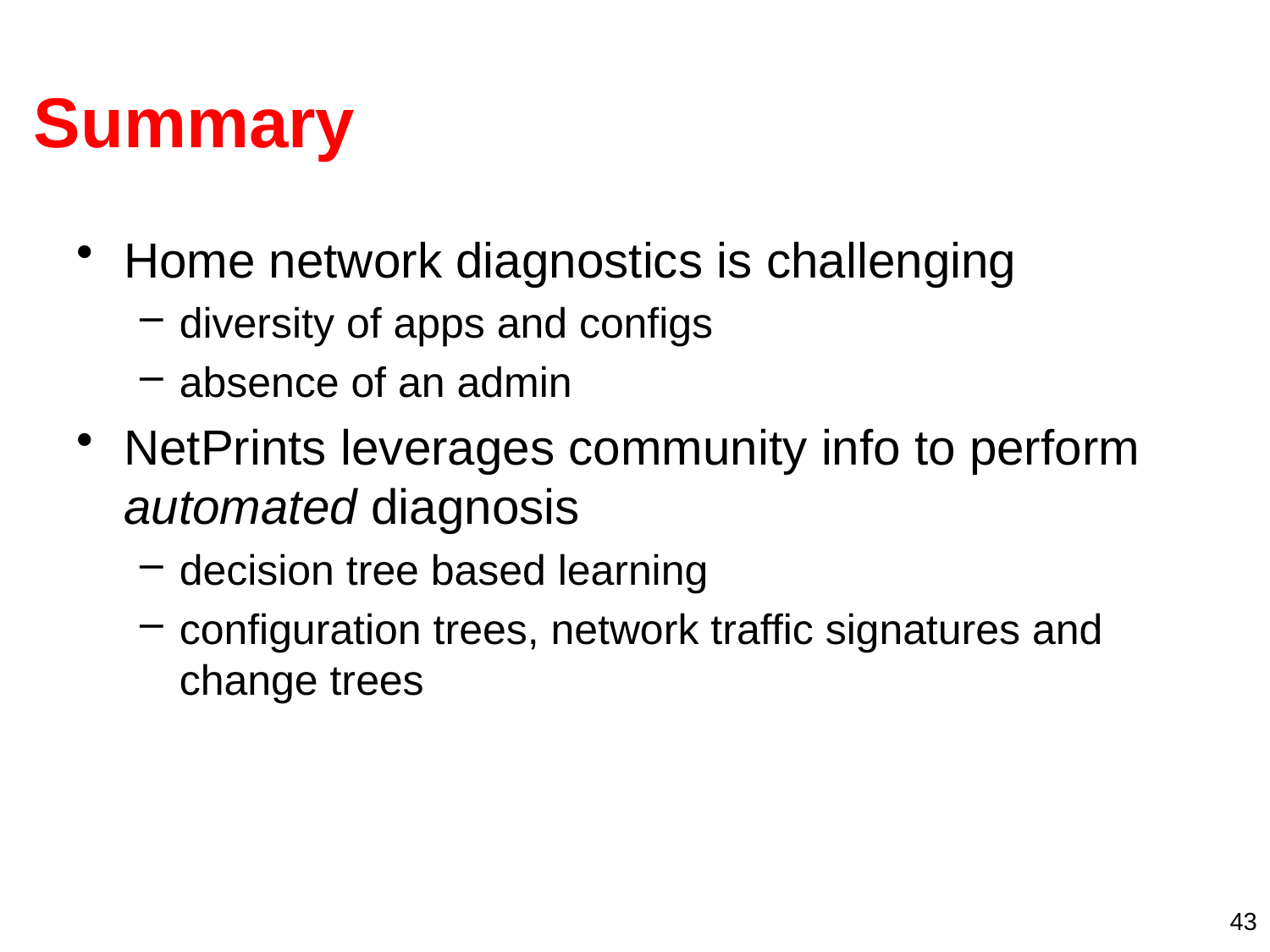

# Summary
Home network diagnostics is challenging
diversity of apps and configs
absence of an admin
NetPrints leverages community info to perform automated diagnosis
decision tree based learning
configuration trees, network traffic signatures and change trees

43